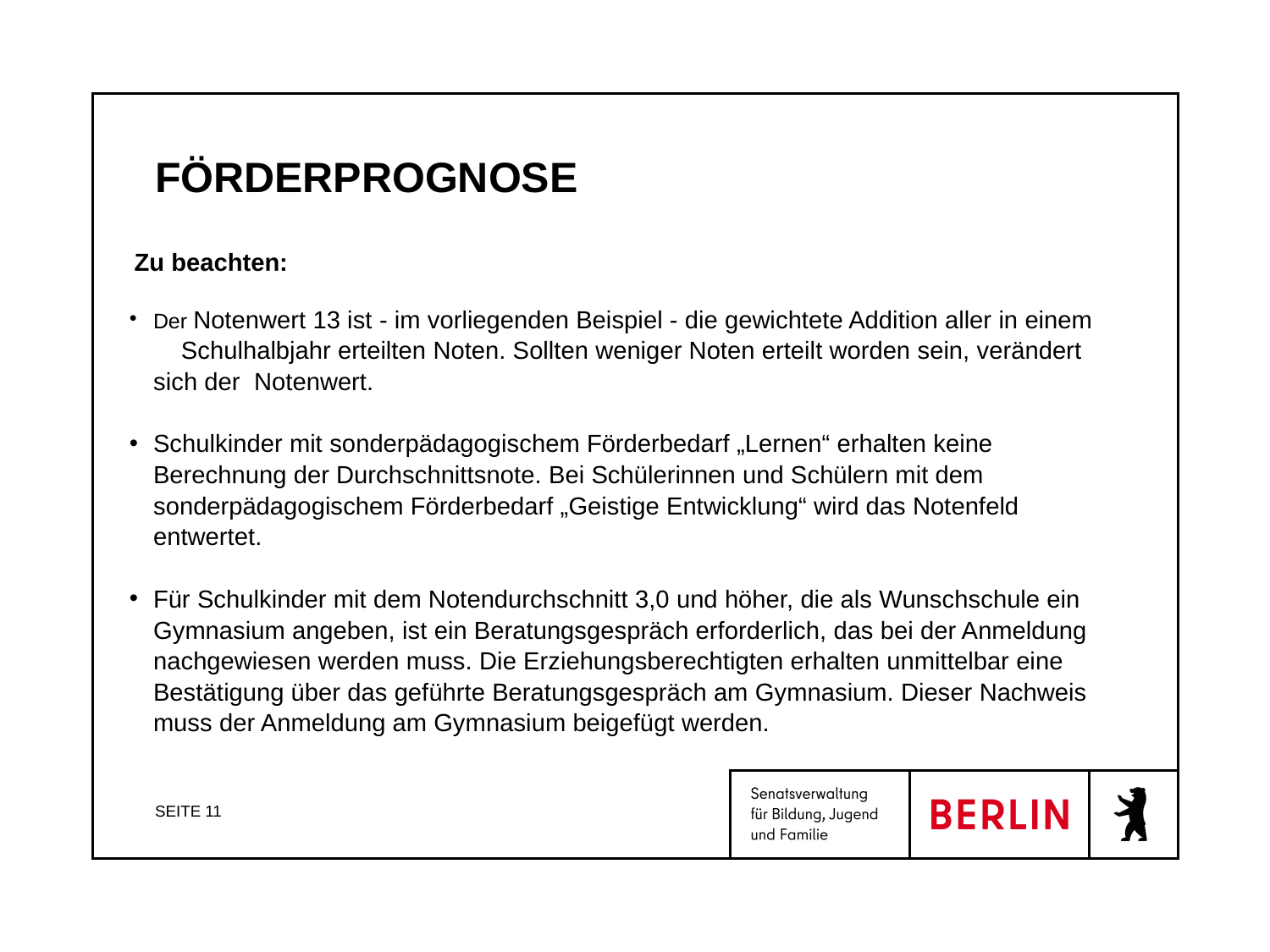

# Förderprognose Seite 11
 Zu beachten:

Der Notenwert 13 ist - im vorliegenden Beispiel - die gewichtete Addition aller in einem       Schulhalbjahr erteilten Noten. Sollten weniger Noten erteilt worden sein, verändert sich der  Notenwert.

Schulkinder mit sonderpädagogischem Förderbedarf „Lernen“ erhalten keine Berechnung der Durchschnittsnote. Bei Schülerinnen und Schülern mit dem sonderpädagogischem Förderbedarf „Geistige Entwicklung“ wird das Notenfeld entwertet.

Für Schulkinder mit dem Notendurchschnitt 3,0 und höher, die als Wunschschule ein Gymnasium angeben, ist ein Beratungsgespräch erforderlich, das bei der Anmeldung nachgewiesen werden muss. Die Erziehungsberechtigten erhalten unmittelbar eine Bestätigung über das geführte Beratungsgespräch am Gymnasium. Dieser Nachweis muss der Anmeldung am Gymnasium beigefügt werden.